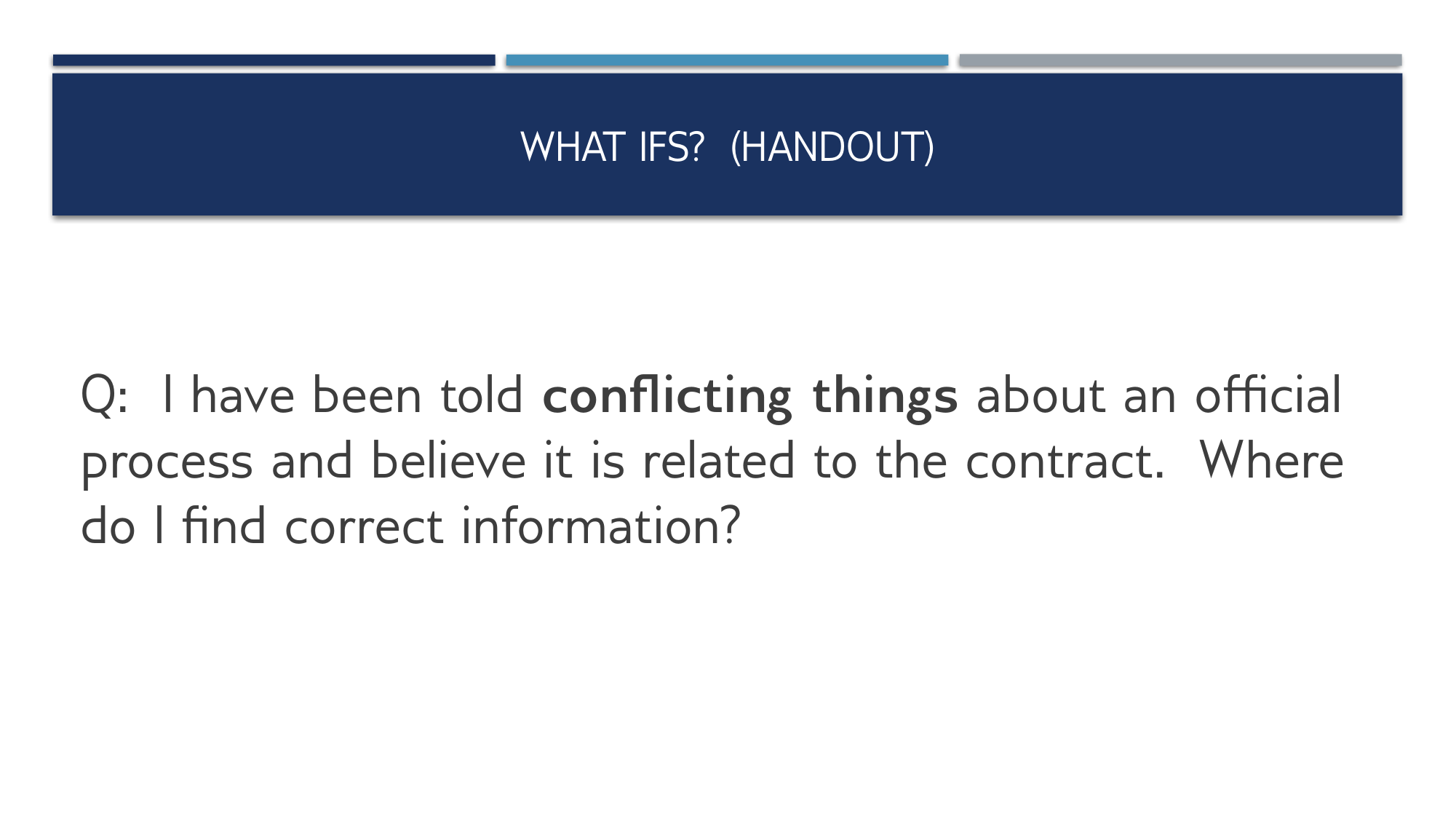

# What ifs?  (handout)
Q:  I have been told conflicting things about an official process and believe it is related to the contract.  Where do I find correct information?